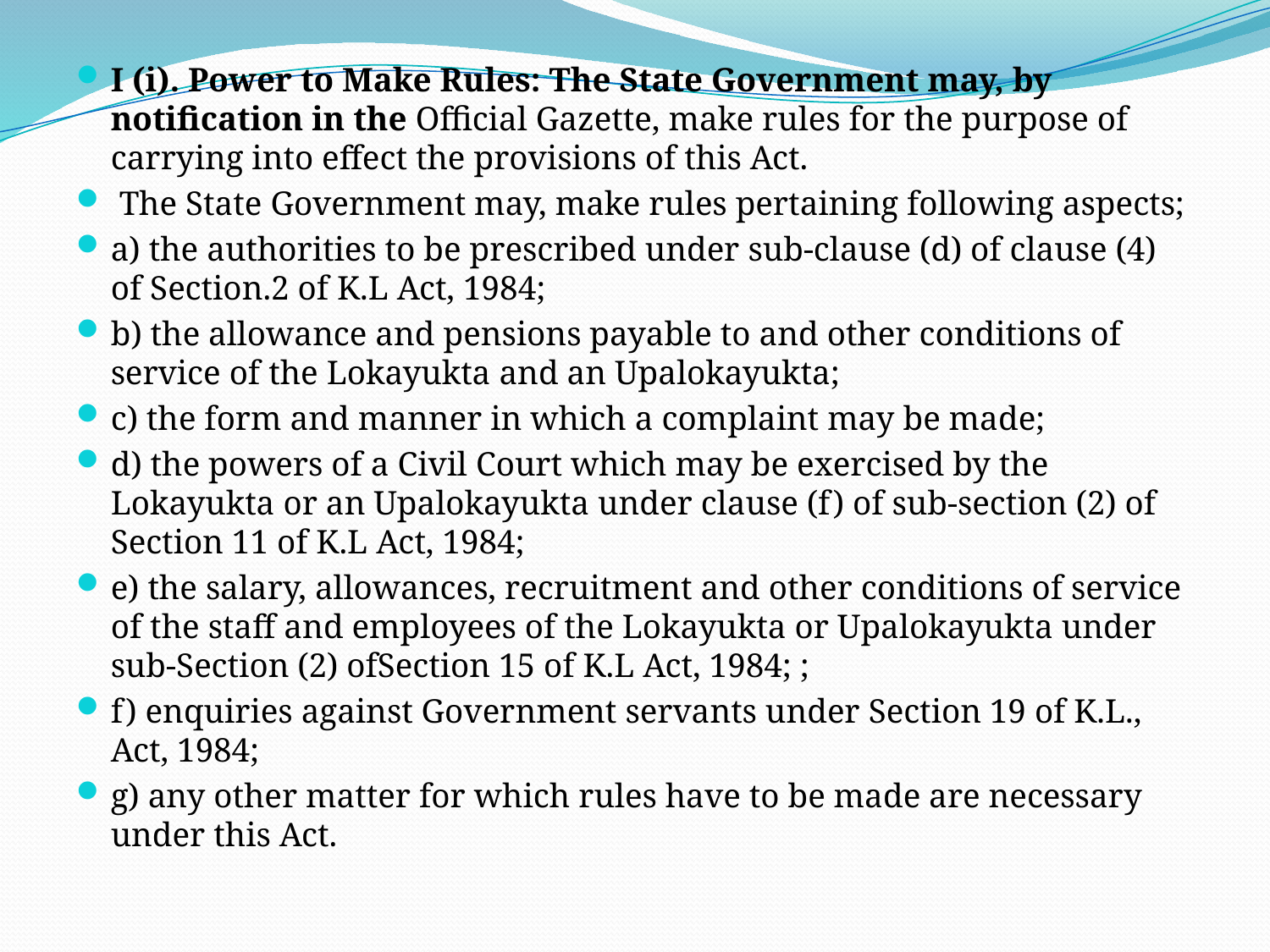

I (i). Power to Make Rules: The State Government may, by notification in the Official Gazette, make rules for the purpose of carrying into effect the provisions of this Act.
 The State Government may, make rules pertaining following aspects;
a) the authorities to be prescribed under sub-clause (d) of clause (4) of Section.2 of K.L Act, 1984;
b) the allowance and pensions payable to and other conditions of service of the Lokayukta and an Upalokayukta;
c) the form and manner in which a complaint may be made;
d) the powers of a Civil Court which may be exercised by the Lokayukta or an Upalokayukta under clause (f) of sub-section (2) of Section 11 of K.L Act, 1984;
e) the salary, allowances, recruitment and other conditions of service of the staff and employees of the Lokayukta or Upalokayukta under sub-Section (2) ofSection 15 of K.L Act, 1984; ;
f) enquiries against Government servants under Section 19 of K.L., Act, 1984;
g) any other matter for which rules have to be made are necessary under this Act.